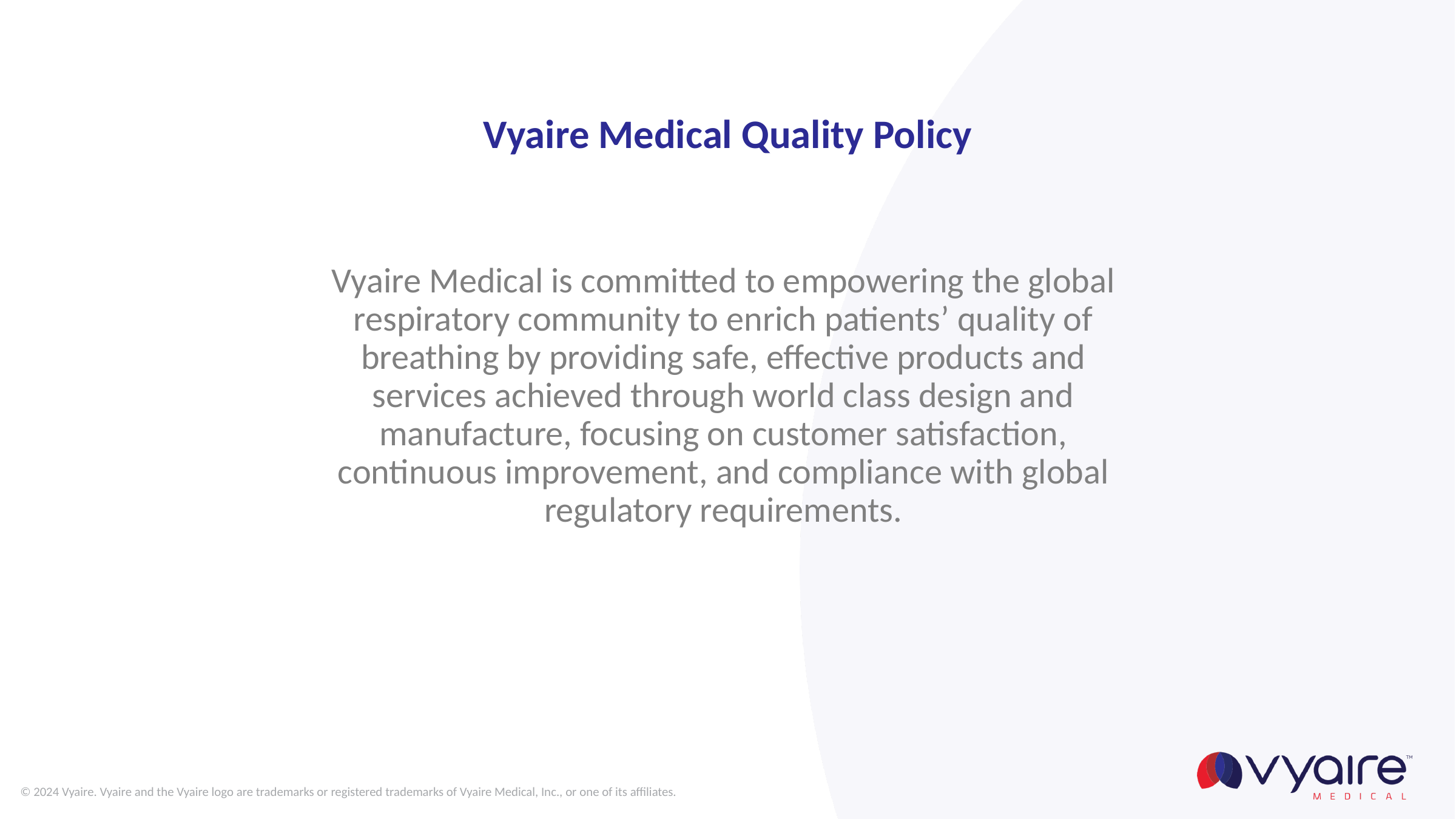

Vyaire Medical Quality Policy
Vyaire Medical is committed to empowering the global respiratory community to enrich patients’ quality of breathing by providing safe, effective products and services achieved through world class design and manufacture, focusing on customer satisfaction, continuous improvement, and compliance with global regulatory requirements.